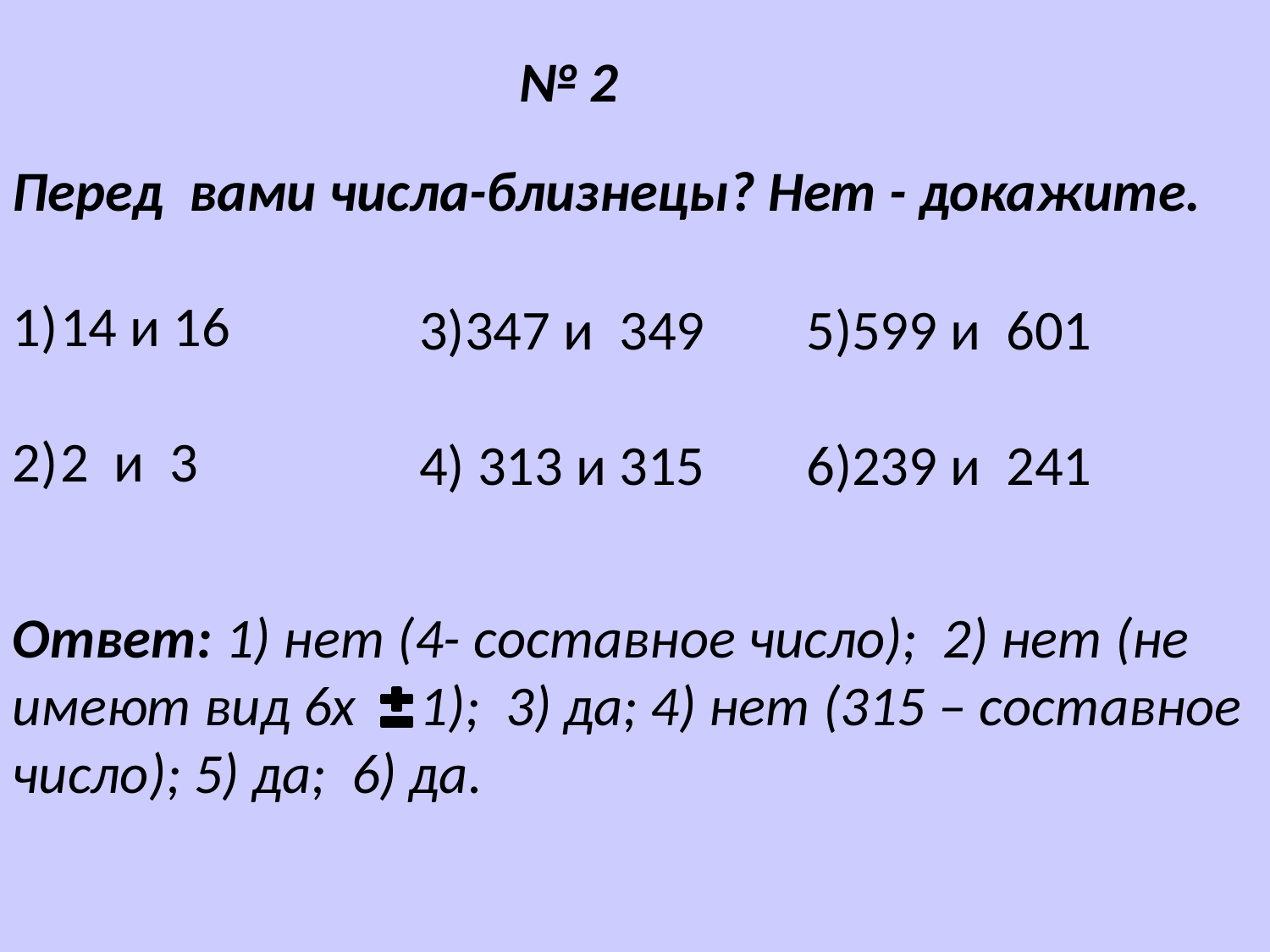

№ 2
Перед  вами числа-близнецы? Нет - докажите.

14 и 16

2  и  3
3)347 и  349

4) 313 и 315
5)599 и  601

6)239 и  241
Ответ: 1) нет (4- составное число);  2) нет (не имеют вид 6х     1);  3) да; 4) нет (315 – составное число); 5) да;  6) да.